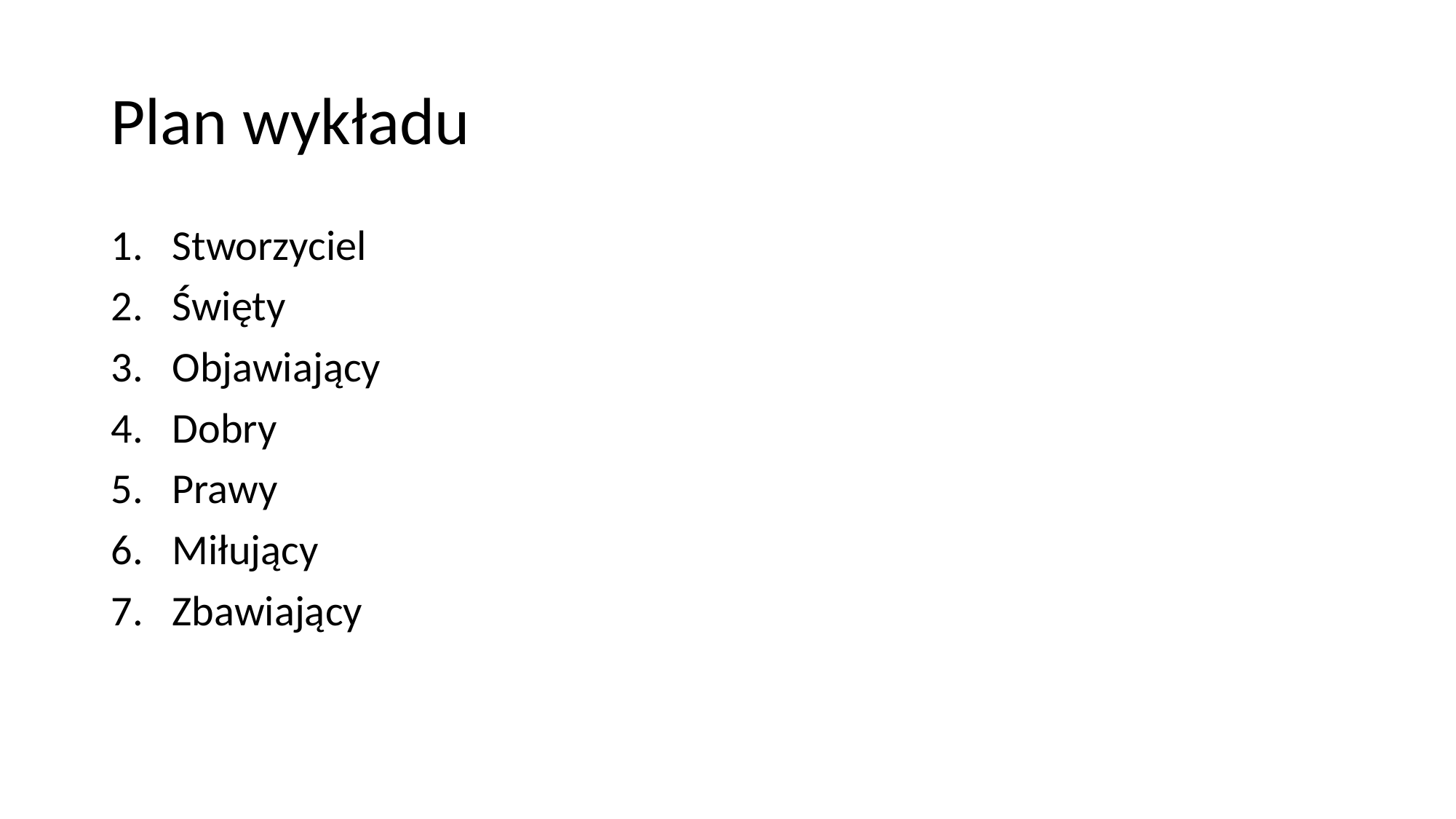

# Plan wykładu
Stworzyciel
Święty
Objawiający
Dobry
Prawy
Miłujący
Zbawiający